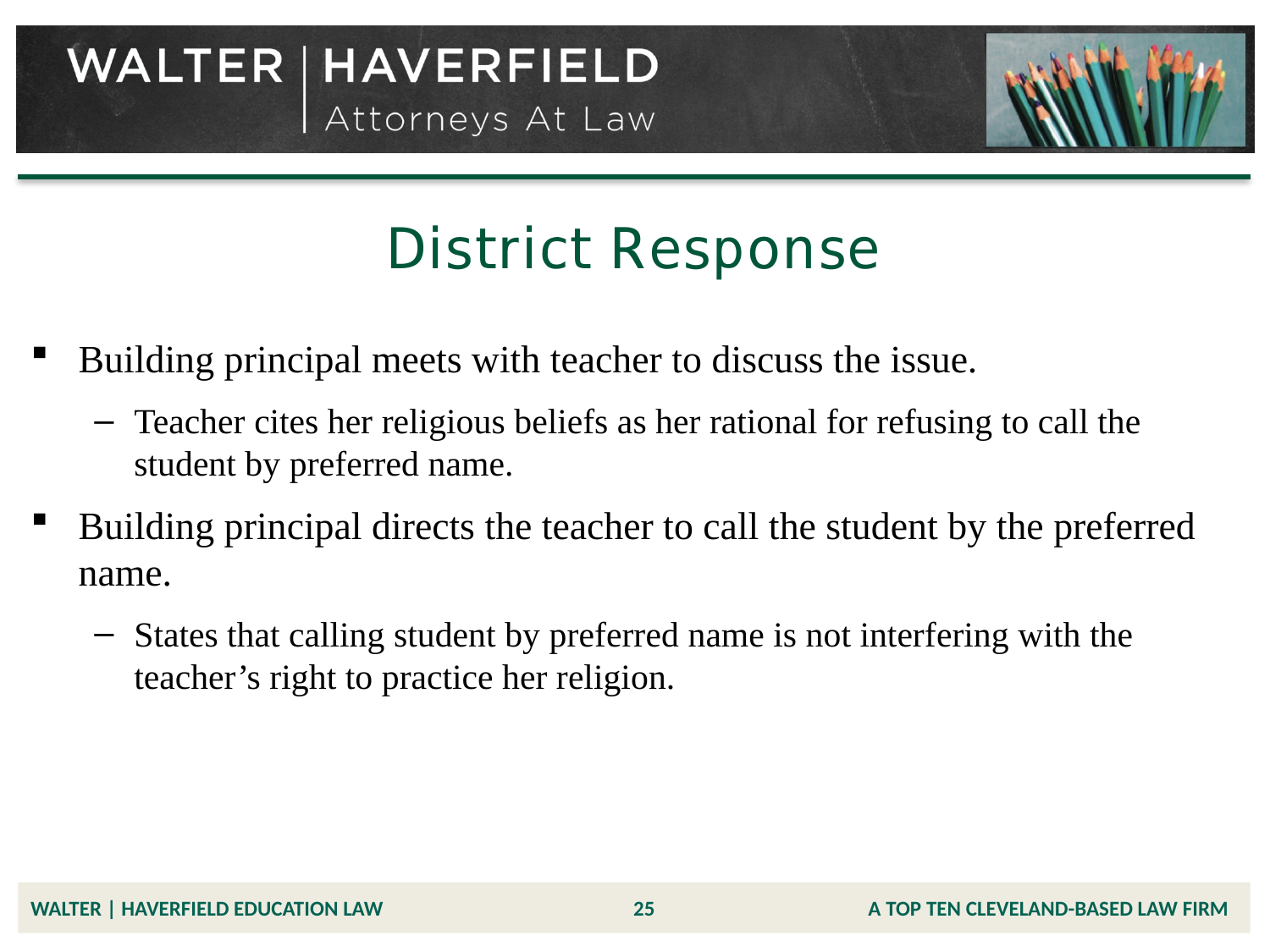

# District Response
Building principal meets with teacher to discuss the issue.
Teacher cites her religious beliefs as her rational for refusing to call the student by preferred name.
Building principal directs the teacher to call the student by the preferred name.
States that calling student by preferred name is not interfering with the teacher’s right to practice her religion.